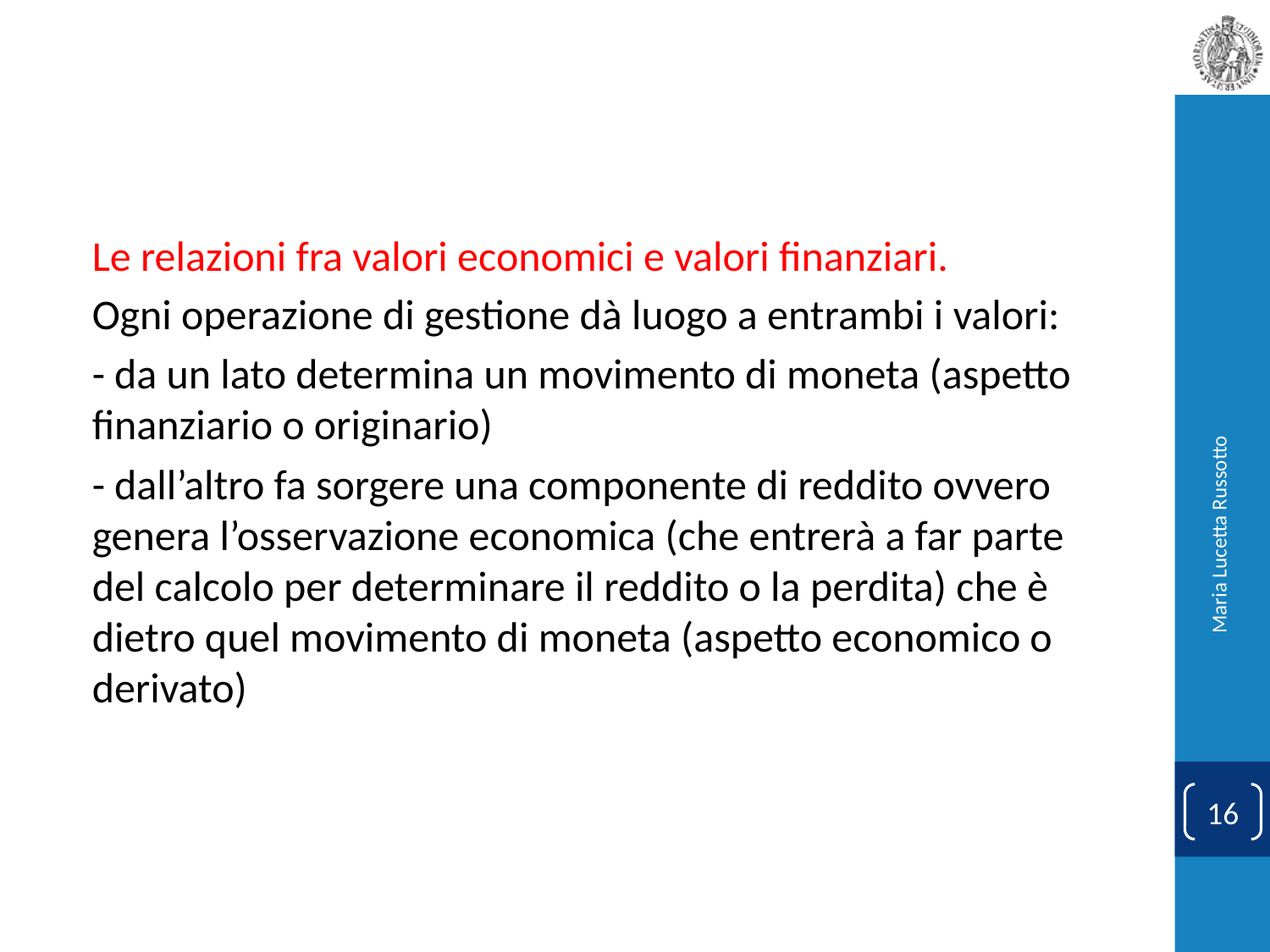

#
Le relazioni fra valori economici e valori finanziari.
Ogni operazione di gestione dà luogo a entrambi i valori:
- da un lato determina un movimento di moneta (aspetto finanziario o originario)
- dall’altro fa sorgere una componente di reddito ovvero genera l’osservazione economica (che entrerà a far parte del calcolo per determinare il reddito o la perdita) che è dietro quel movimento di moneta (aspetto economico o derivato)

Maria Lucetta Russotto
16